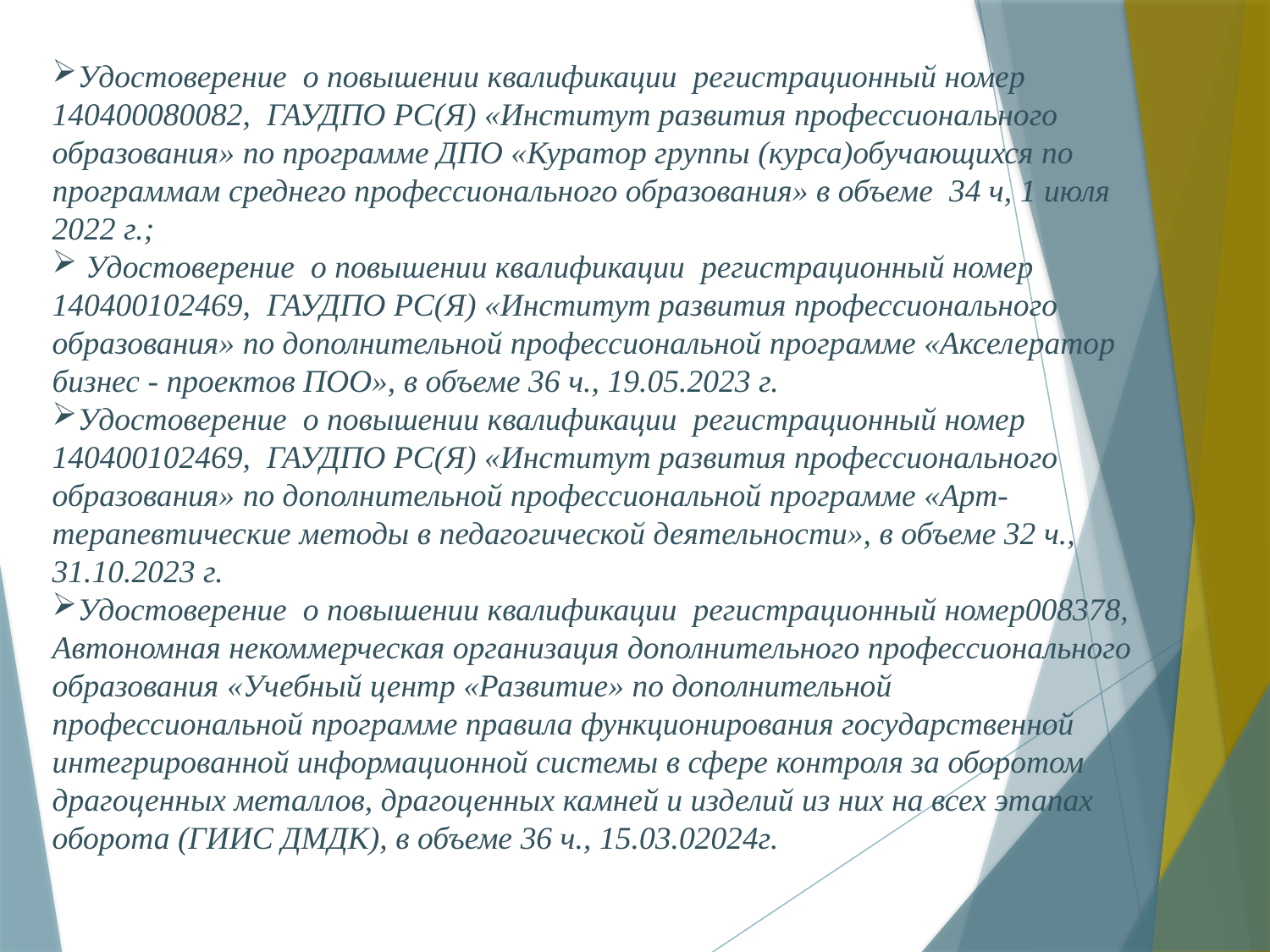

Удостоверение  о повышении квалификации  регистрационный номер 140400080082,  ГАУДПО РС(Я) «Институт развития профессионального образования» по программе ДПО «Куратор группы (курса)обучающихся по программам среднего профессионального образования» в объеме  34 ч, 1 июля 2022 г.;
 Удостоверение  о повышении квалификации  регистрационный номер 140400102469,  ГАУДПО РС(Я) «Институт развития профессионального образования» по дополнительной профессиональной программе «Акселератор бизнес - проектов ПОО», в объеме 36 ч., 19.05.2023 г.
Удостоверение  о повышении квалификации  регистрационный номер 140400102469,  ГАУДПО РС(Я) «Институт развития профессионального образования» по дополнительной профессиональной программе «Арт-терапевтические методы в педагогической деятельности», в объеме 32 ч., 31.10.2023 г.
Удостоверение  о повышении квалификации  регистрационный номер008378, Автономная некоммерческая организация дополнительного профессионального образования «Учебный центр «Развитие» по дополнительной профессиональной программе правила функционирования государственной интегрированной информационной системы в сфере контроля за оборотом драгоценных металлов, драгоценных камней и изделий из них на всех этапах оборота (ГИИС ДМДК), в объеме 36 ч., 15.03.02024г.